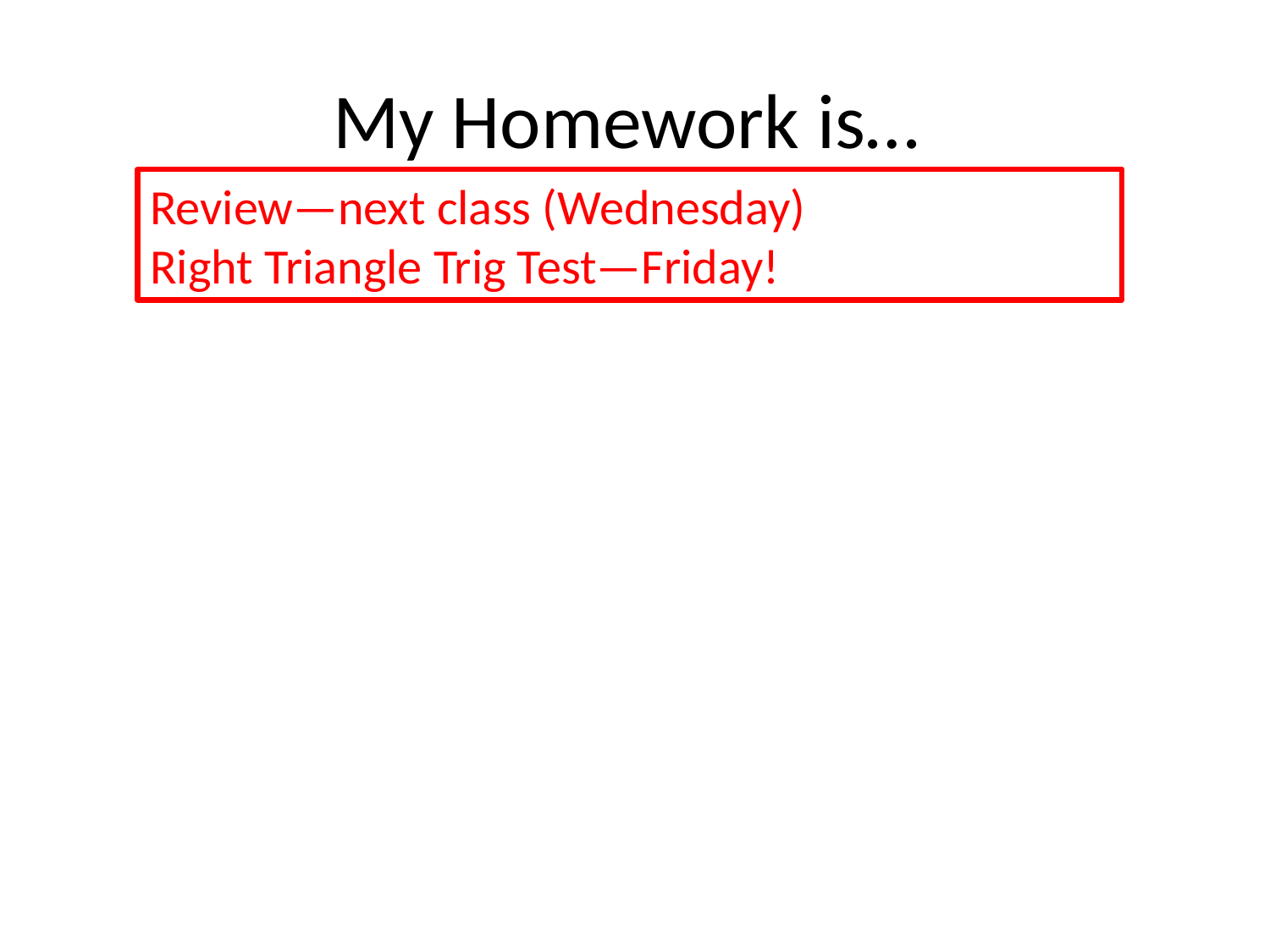

# My Homework is…
Review—next class (Wednesday)
Right Triangle Trig Test—Friday!